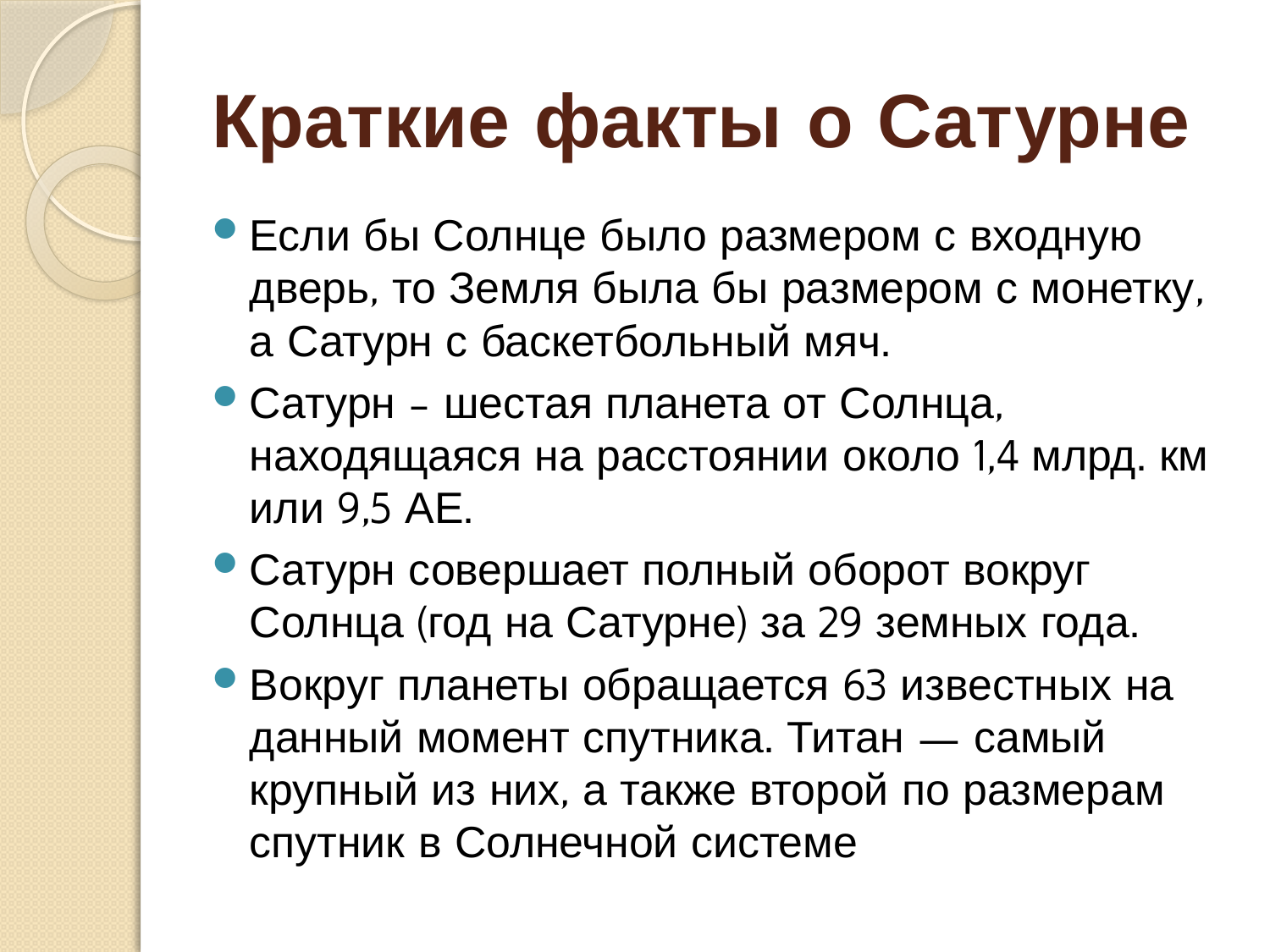

# Краткие факты о Сатурне
Если бы Солнце было размером с входную дверь, то Земля была бы размером с монетку, а Сатурн с баскетбольный мяч.
Сатурн – шестая планета от Солнца, находящаяся на расстоянии около 1,4 млрд. км или 9,5 АЕ.
Сатурн совершает полный оборот вокруг Солнца (год на Сатурне) за 29 земных года.
Вокруг планеты обращается 63 известных на данный момент спутника. Титан — самый крупный из них, а также второй по размерам спутник в Солнечной системе